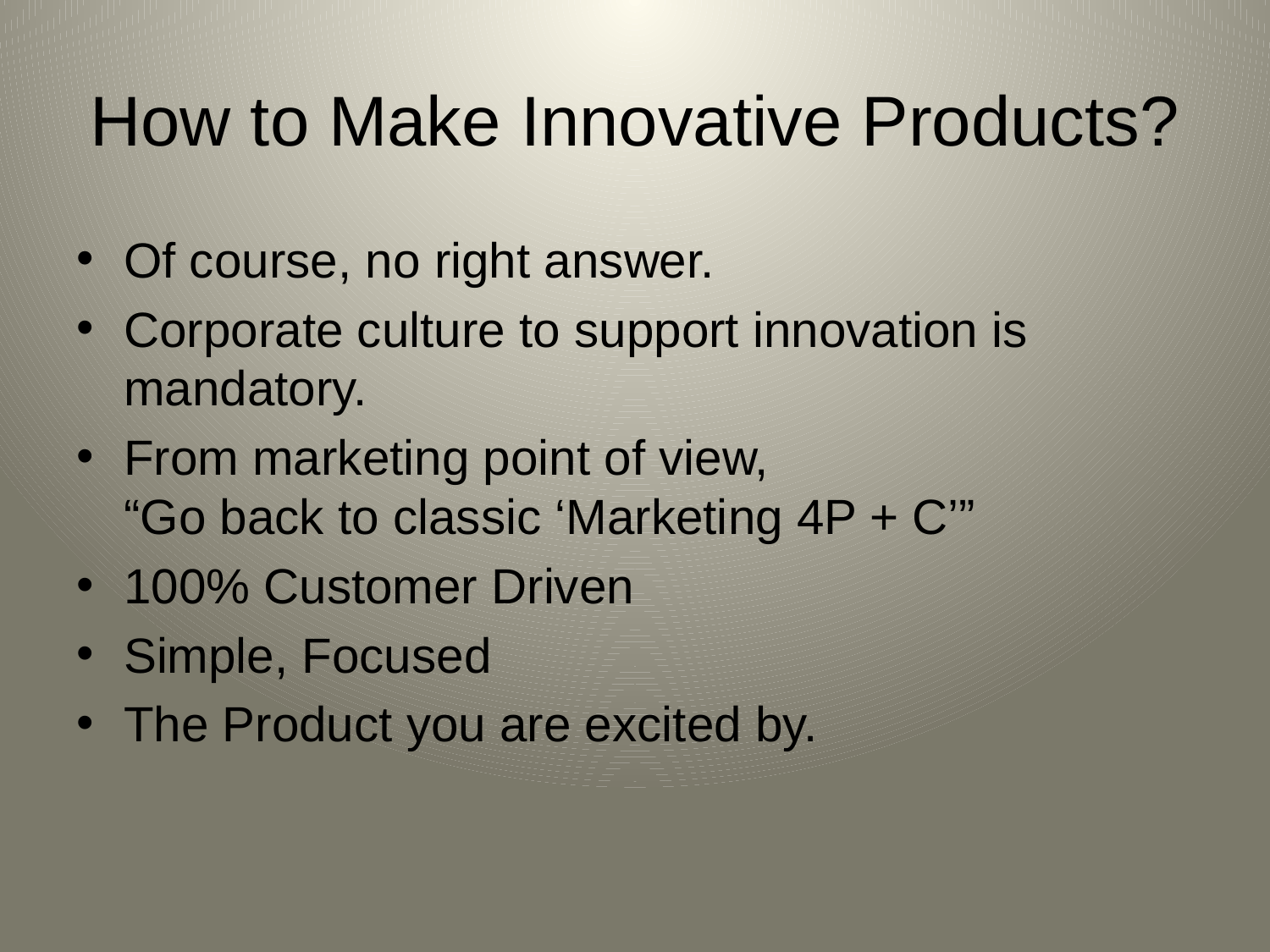

# How to Make Innovative Products?
Of course, no right answer.
Corporate culture to support innovation is mandatory.
From marketing point of view,
“Go back to classic ‘Marketing 4P + C’”
100% Customer Driven
Simple, Focused
The Product you are excited by.